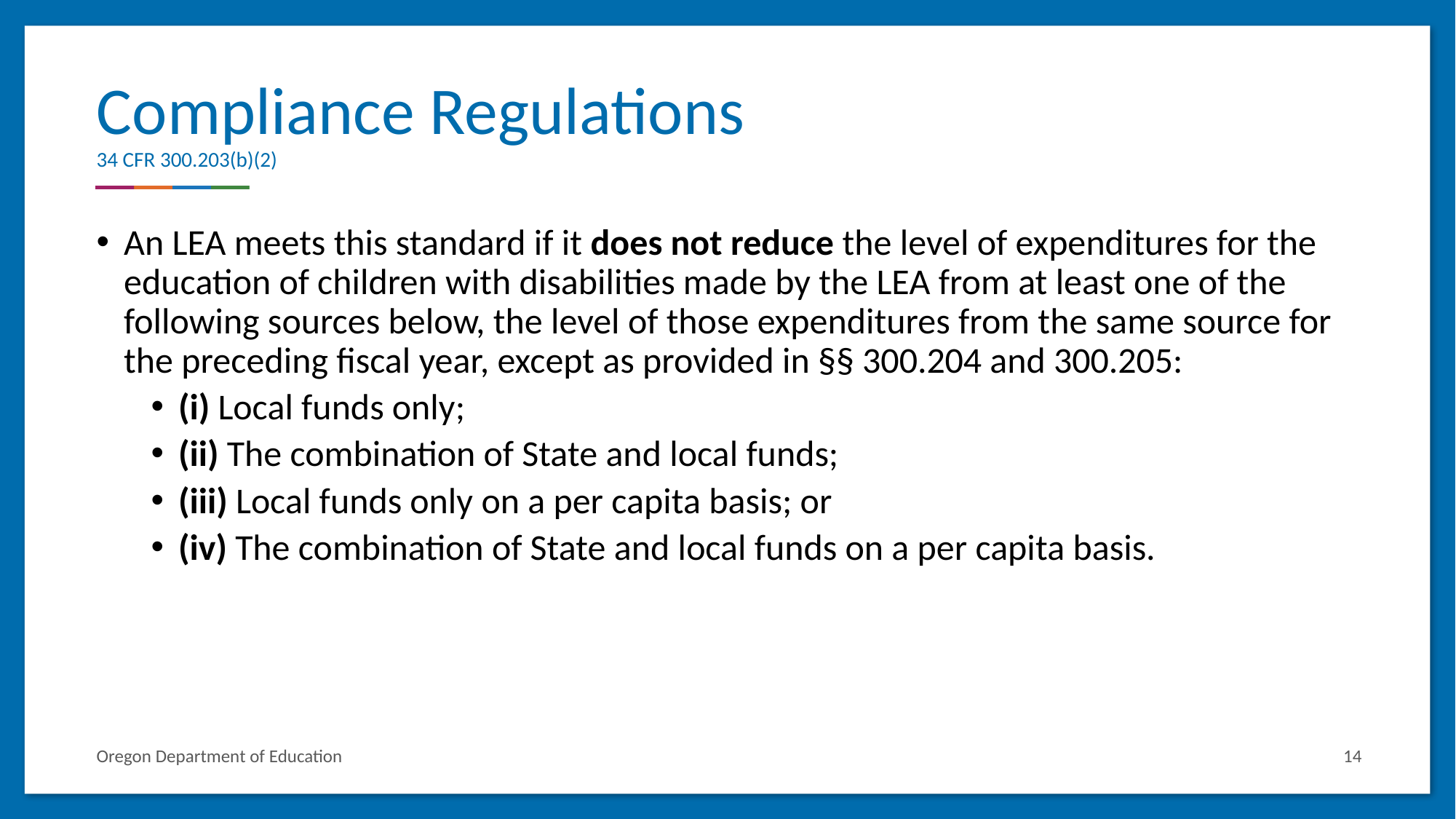

# Compliance Regulations 34 CFR 300.203(b)(2)
An LEA meets this standard if it does not reduce the level of expenditures for the education of children with disabilities made by the LEA from at least one of the following sources below, the level of those expenditures from the same source for the preceding fiscal year, except as provided in §§ 300.204 and 300.205:
(i) Local funds only;
(ii) The combination of State and local funds;
(iii) Local funds only on a per capita basis; or
(iv) The combination of State and local funds on a per capita basis.

Oregon Department of Education
14